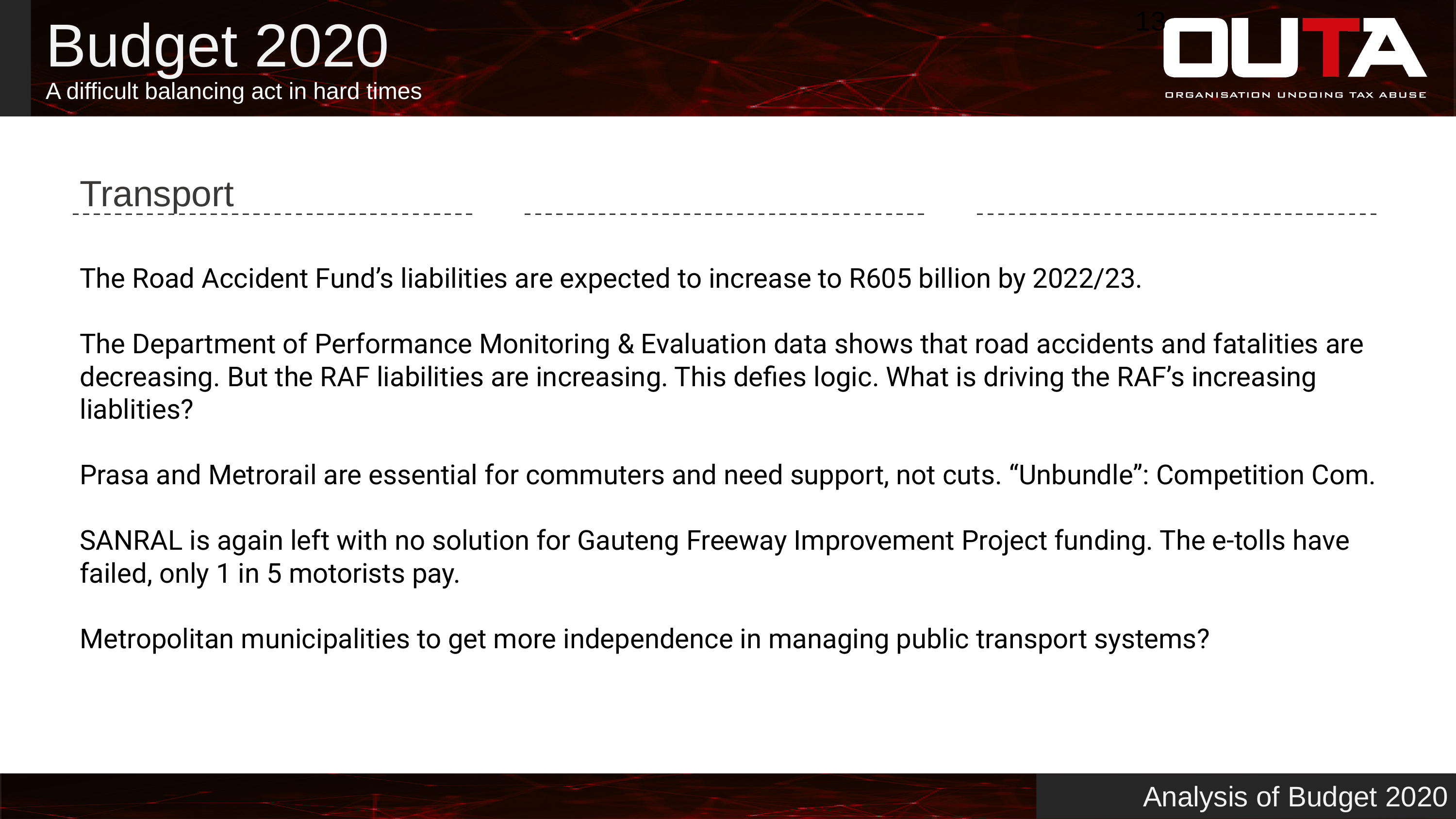

13
# Budget 2020
A difficult balancing act in hard times

Transport

The Road Accident Fund’s liabilities are expected to increase to R605 billion by 2022/23.

The Department of Performance Monitoring & Evaluation data shows that road accidents and fatalities are decreasing. But the RAF liabilities are increasing. This defies logic. What is driving the RAF’s increasing liablities?

Prasa and Metrorail are essential for commuters and need support, not cuts. “Unbundle”: Competition Com.

SANRAL is again left with no solution for Gauteng Freeway Improvement Project funding. The e-tolls have failed, only 1 in 5 motorists pay.

Metropolitan municipalities to get more independence in managing public transport systems?

Analysis of Budget 2020